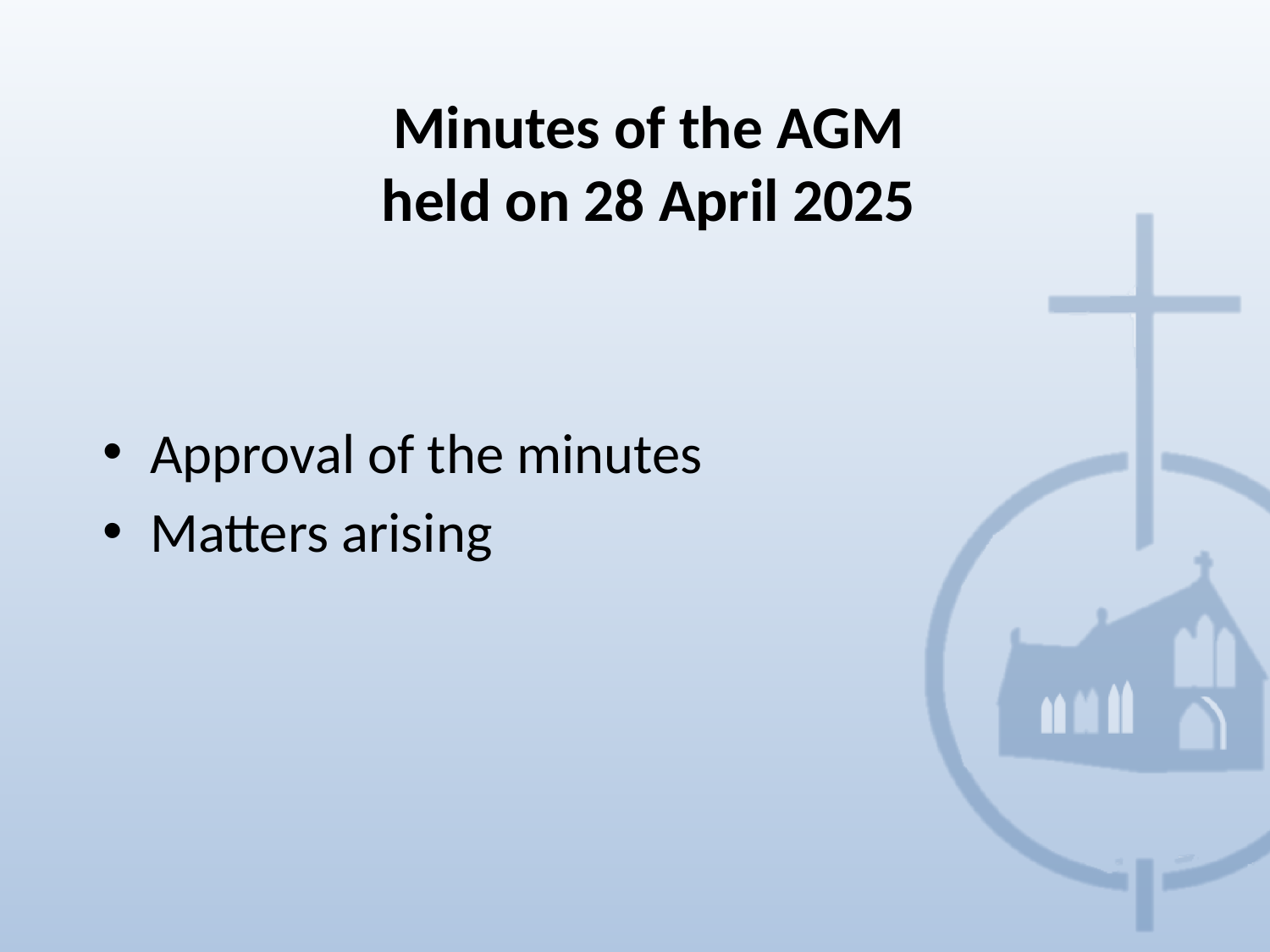

# Minutes of the AGM held on 28 April 2025
Approval of the minutes
Matters arising